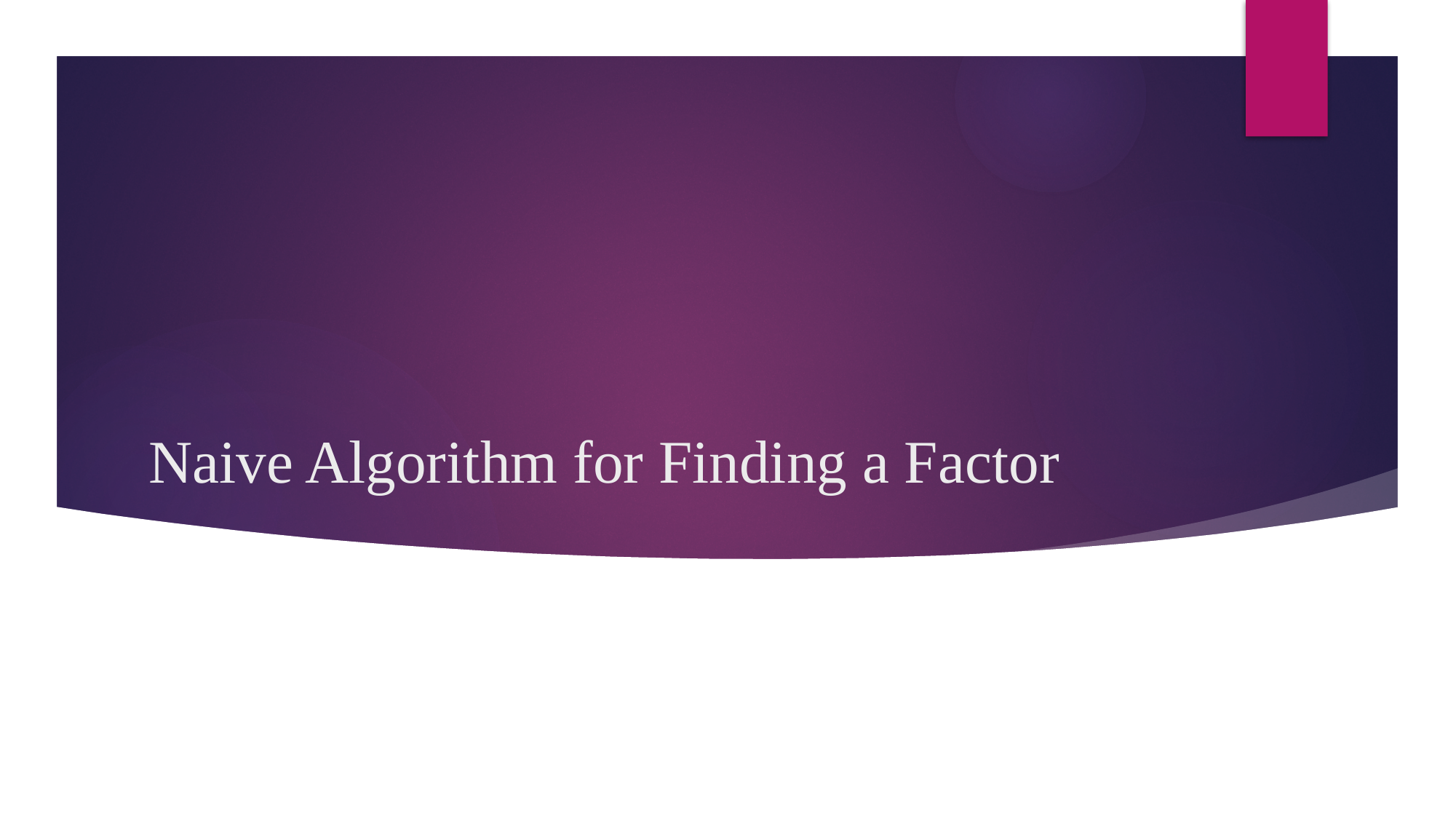

# Naive Algorithm for Finding a Factor